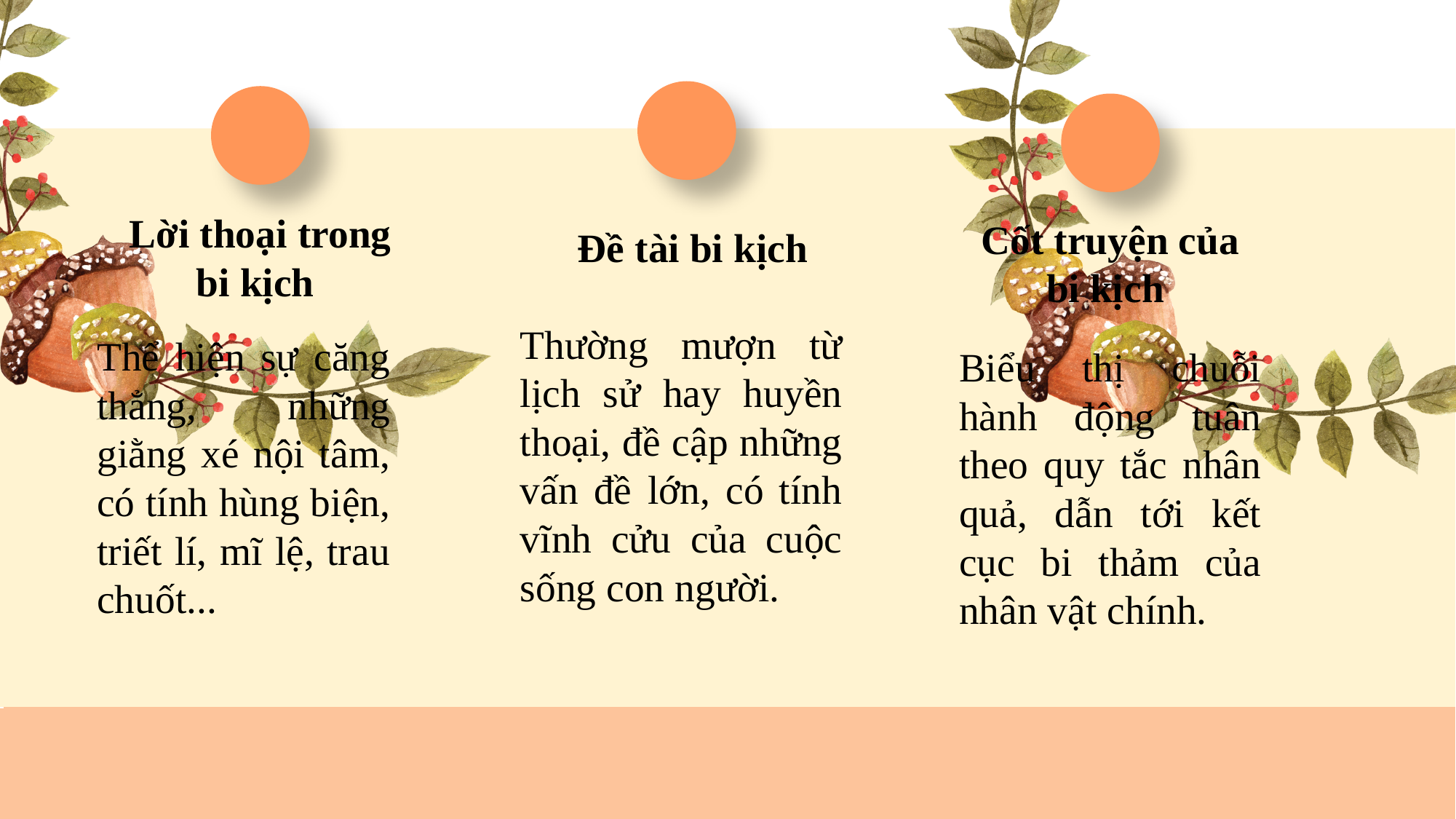

Lời thoại trong bi kịch
Cốt truyện của bi kịch
Đề tài bi kịch
Thường mượn từ lịch sử hay huyền thoại, đề cập những vấn đề lớn, có tính vĩnh cửu của cuộc sống con người.
Thể hiện sự căng thẳng, những giằng xé nội tâm, có tính hùng biện, triết lí, mĩ lệ, trau chuốt...
Biểu thị chuỗi hành động tuân theo quy tắc nhân quả, dẫn tới kết cục bi thảm của nhân vật chính.